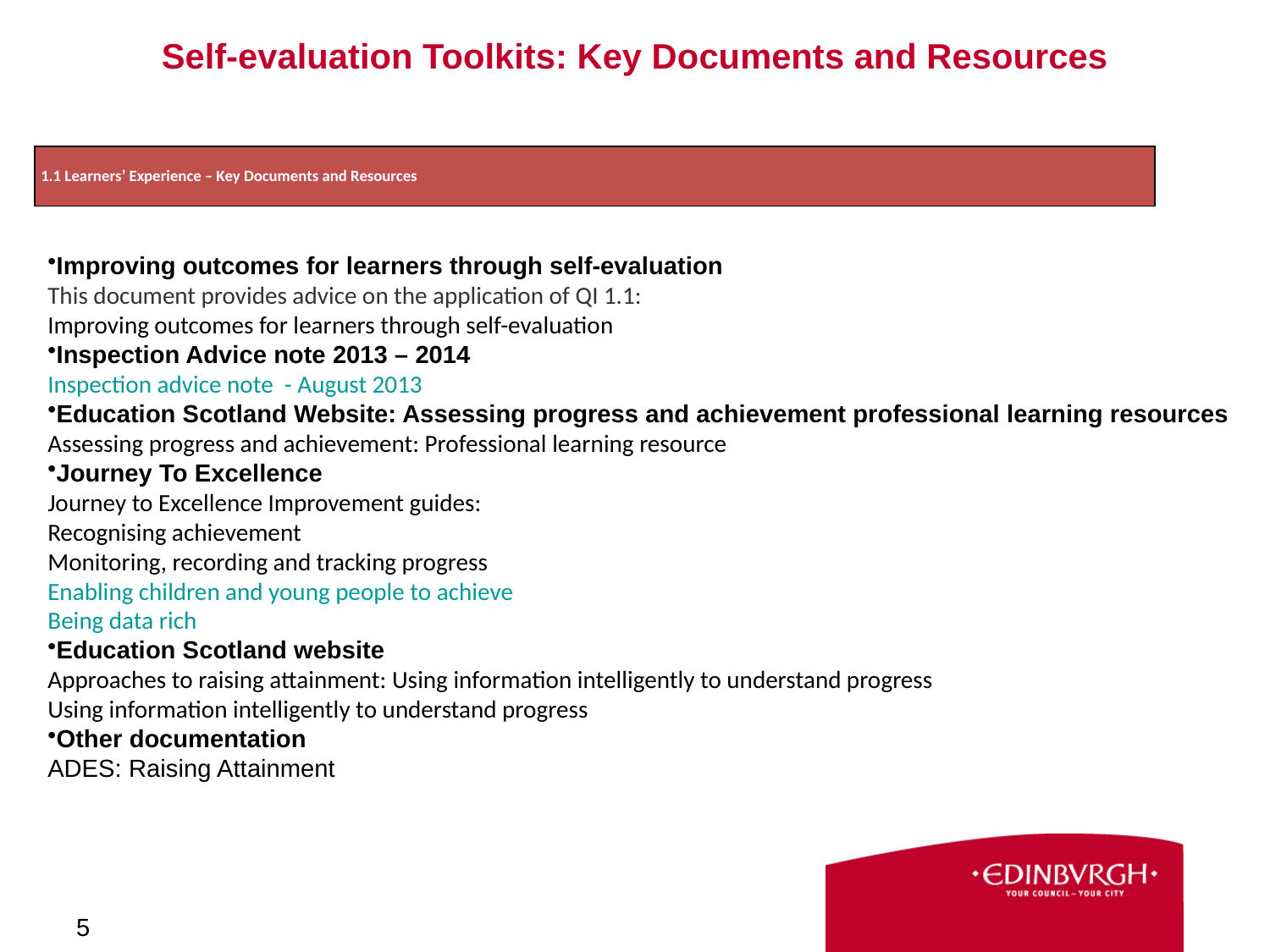

# Self-evaluation Toolkits: Key Documents and Resources

| 1.1 Learners’ Experience – Key Documents and Resources |
| --- |
Improving outcomes for learners through self-evaluation
This document provides advice on the application of QI 1.1:
Improving outcomes for learners through self-evaluation
Inspection Advice note 2013 – 2014
Inspection advice note  - August 2013
Education Scotland Website: Assessing progress and achievement professional learning resources
Assessing progress and achievement: Professional learning resource
Journey To Excellence
Journey to Excellence Improvement guides:
Recognising achievement
Monitoring, recording and tracking progress
Enabling children and young people to achieve
Being data rich
Education Scotland website
Approaches to raising attainment: Using information intelligently to understand progress
Using information intelligently to understand progress
Other documentation
ADES: Raising Attainment

5